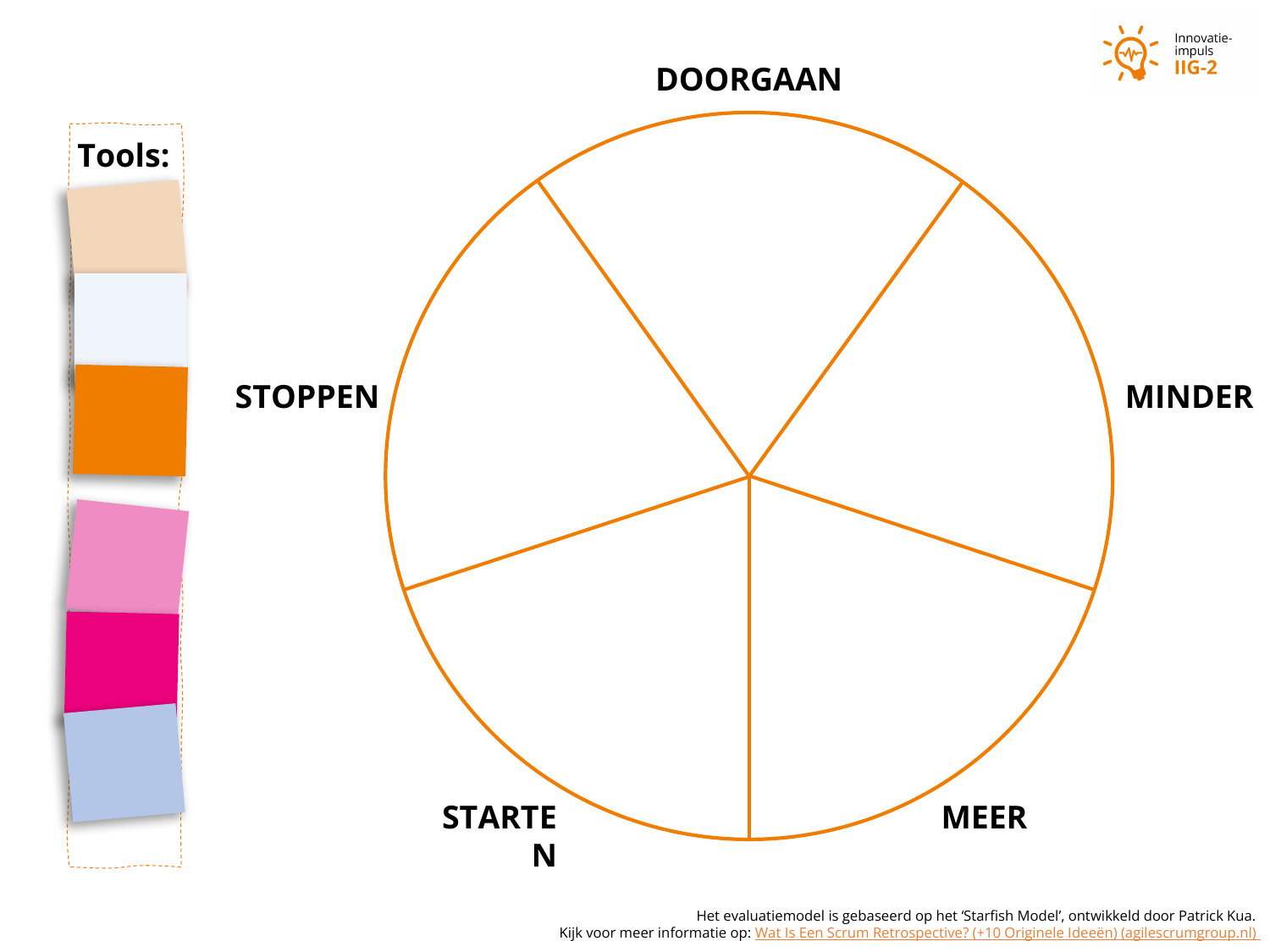

Tools:

Het evaluatiemodel is gebaseerd op het ‘Starfish Model’, ontwikkeld door Patrick Kua.
Kijk voor meer informatie op: Wat Is Een Scrum Retrospective? (+10 Originele Ideeën) (agilescrumgroup.nl)